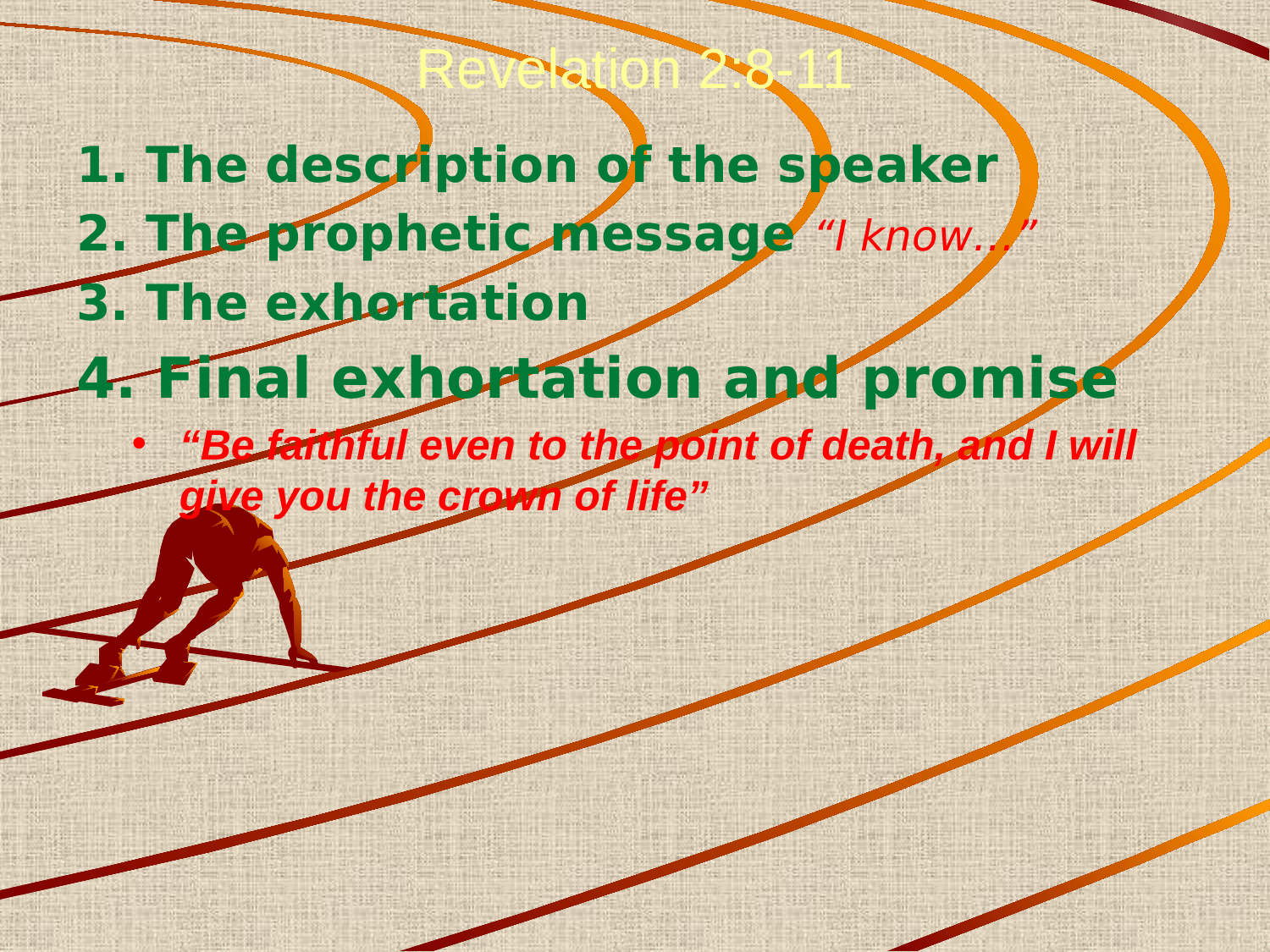

Revelation 2:8-11
1. The description of the speaker
2. The prophetic message “I know…”
3. The exhortation
4. Final exhortation and promise
“Be faithful even to the point of death, and I will give you the crown of life”